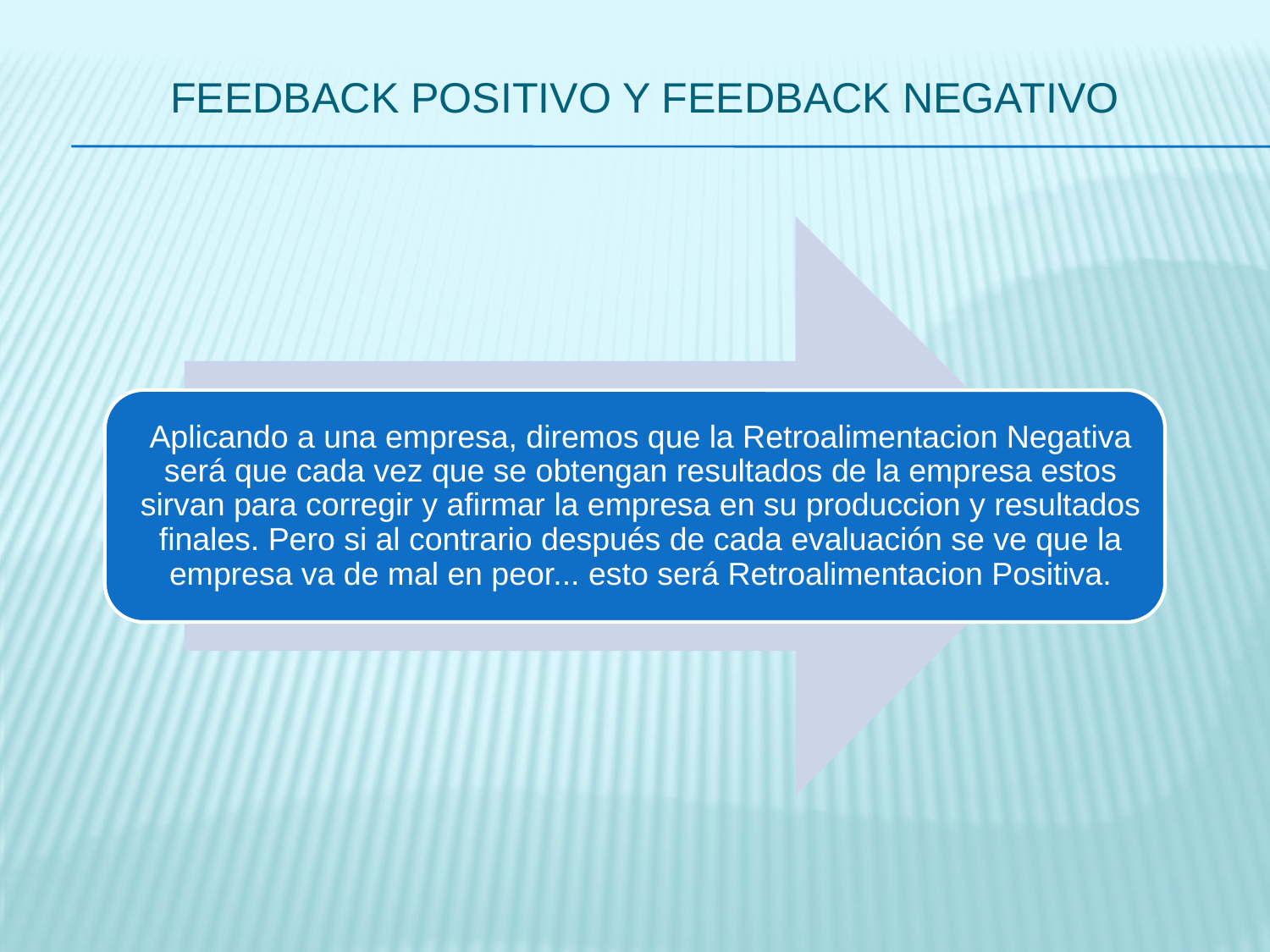

# Feedback positivo y feedback negativo
Aplicando a una empresa, diremos que la Retroalimentacion Negativa será que cada vez que se obtengan resultados de la empresa estos sirvan para corregir y afirmar la empresa en su produccion y resultados finales. Pero si al contrario después de cada evaluación se ve que la empresa va de mal en peor... esto será Retroalimentacion Positiva.